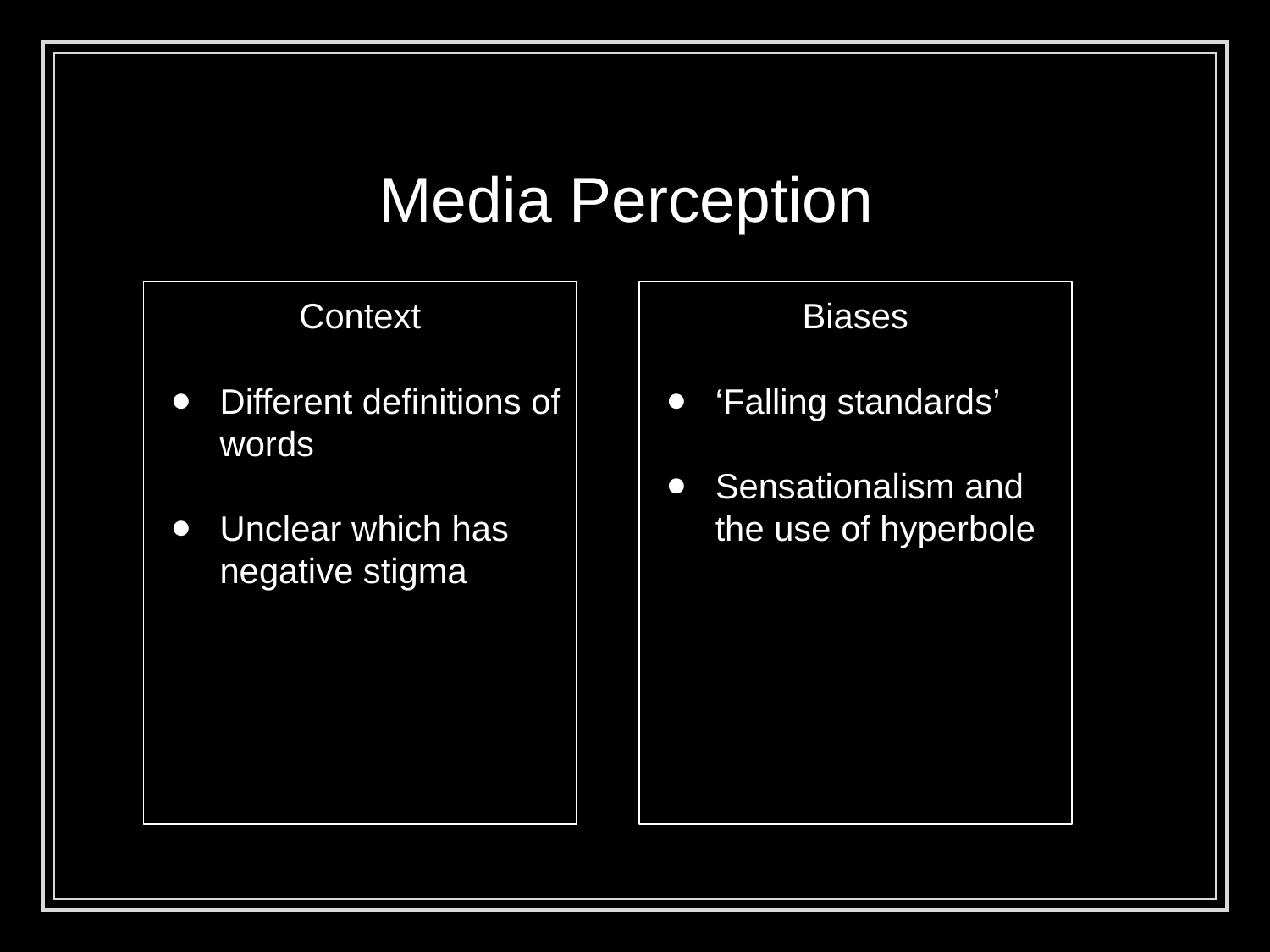

# Media Perception
Context

Different definitions of words

Unclear which has negative stigma
Biases

‘Falling standards’

Sensationalism and the use of hyperbole